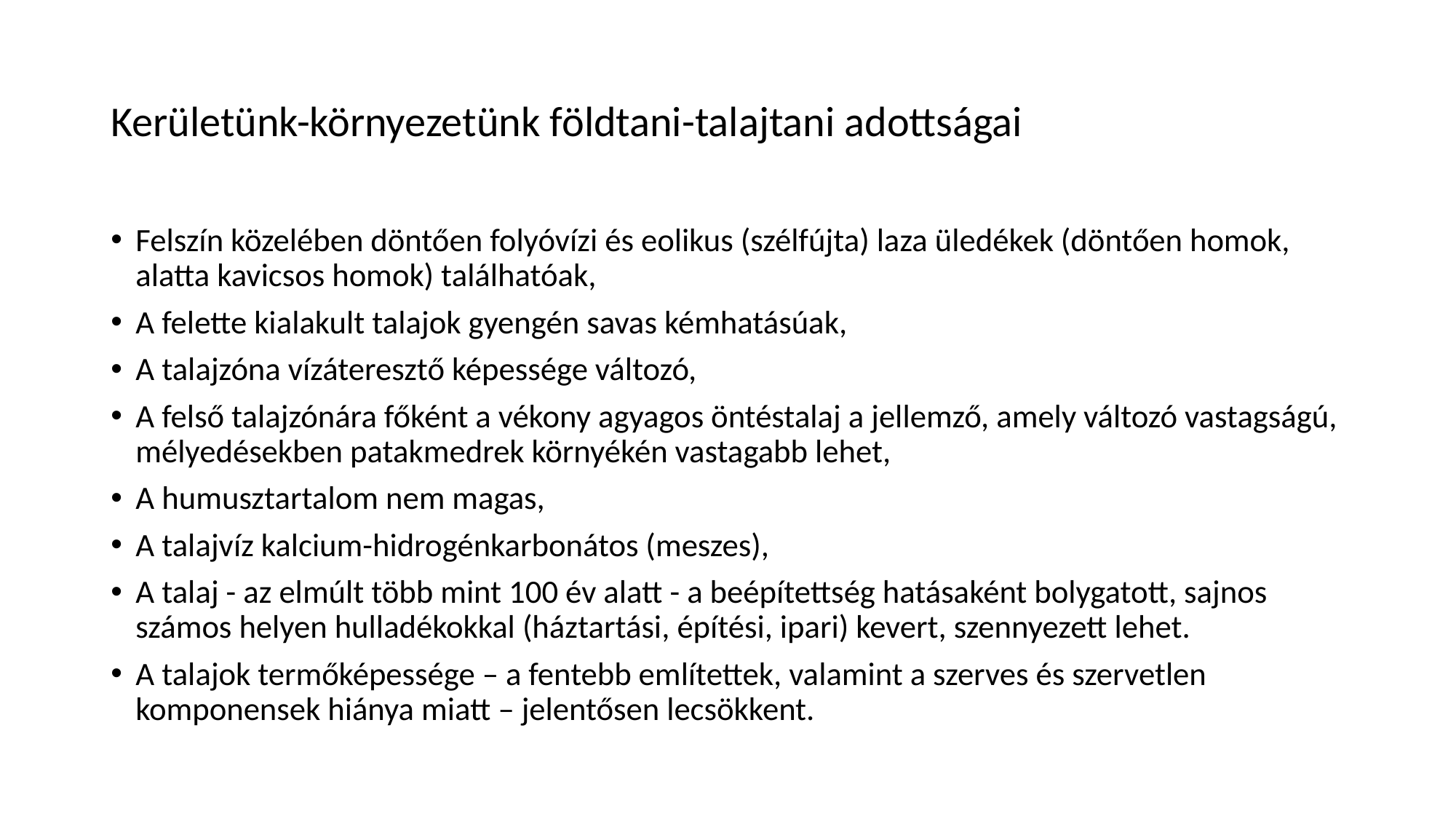

# Kerületünk-környezetünk földtani-talajtani adottságai
Felszín közelében döntően folyóvízi és eolikus (szélfújta) laza üledékek (döntően homok, alatta kavicsos homok) találhatóak,
A felette kialakult talajok gyengén savas kémhatásúak,
A talajzóna vízáteresztő képessége változó,
A felső talajzónára főként a vékony agyagos öntéstalaj a jellemző, amely változó vastagságú, mélyedésekben patakmedrek környékén vastagabb lehet,
A humusztartalom nem magas,
A talajvíz kalcium-hidrogénkarbonátos (meszes),
A talaj - az elmúlt több mint 100 év alatt - a beépítettség hatásaként bolygatott, sajnos számos helyen hulladékokkal (háztartási, építési, ipari) kevert, szennyezett lehet.
A talajok termőképessége – a fentebb említettek, valamint a szerves és szervetlen komponensek hiánya miatt – jelentősen lecsökkent.